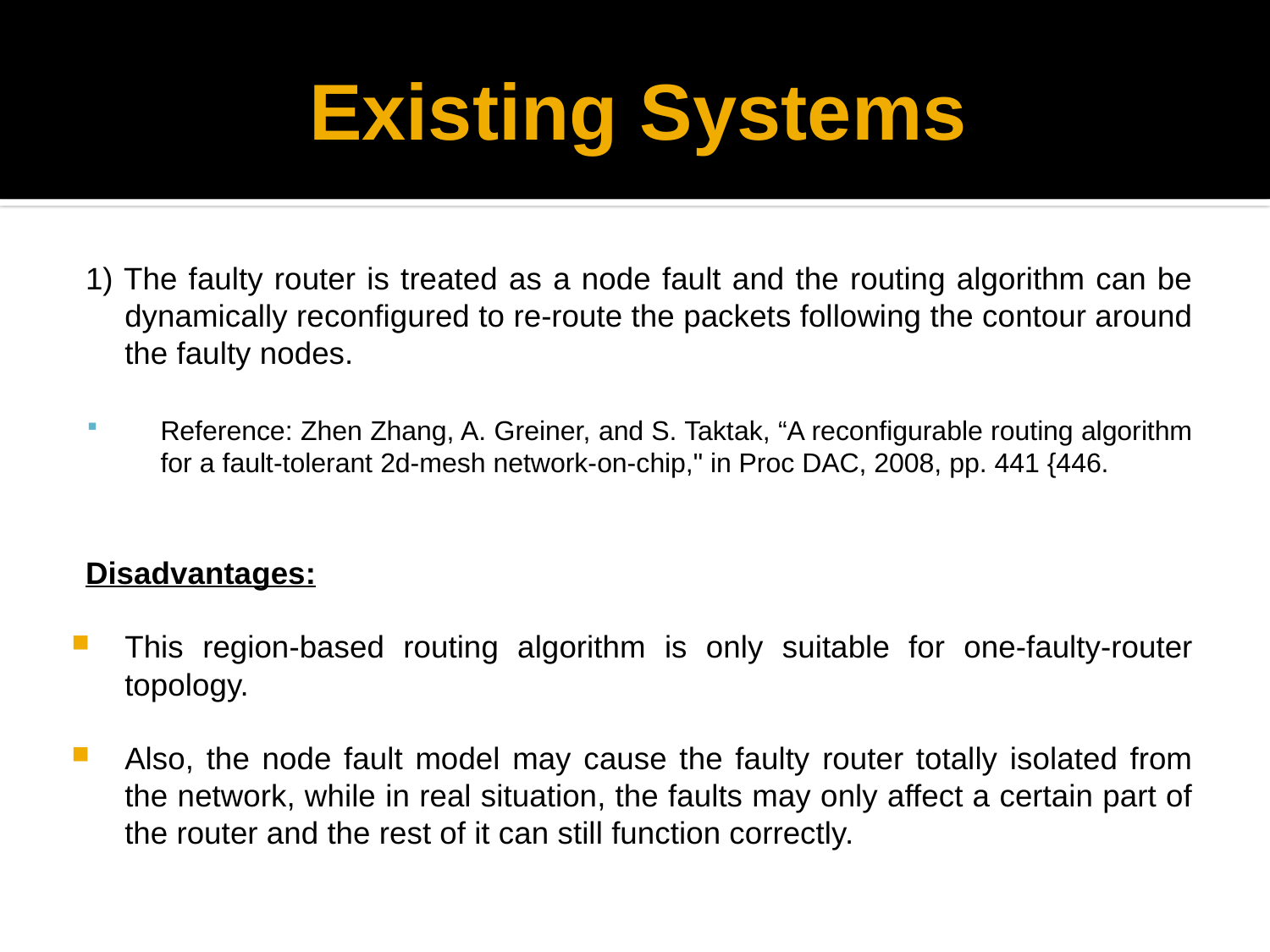

# Existing Systems
1) The faulty router is treated as a node fault and the routing algorithm can be dynamically reconfigured to re-route the packets following the contour around the faulty nodes.

Reference: Zhen Zhang, A. Greiner, and S. Taktak, “A reconfigurable routing algorithm for a fault-tolerant 2d-mesh network-on-chip," in Proc DAC, 2008, pp. 441 {446.

Disadvantages:

This region-based routing algorithm is only suitable for one-faulty-router topology.

Also, the node fault model may cause the faulty router totally isolated from the network, while in real situation, the faults may only affect a certain part of the router and the rest of it can still function correctly.